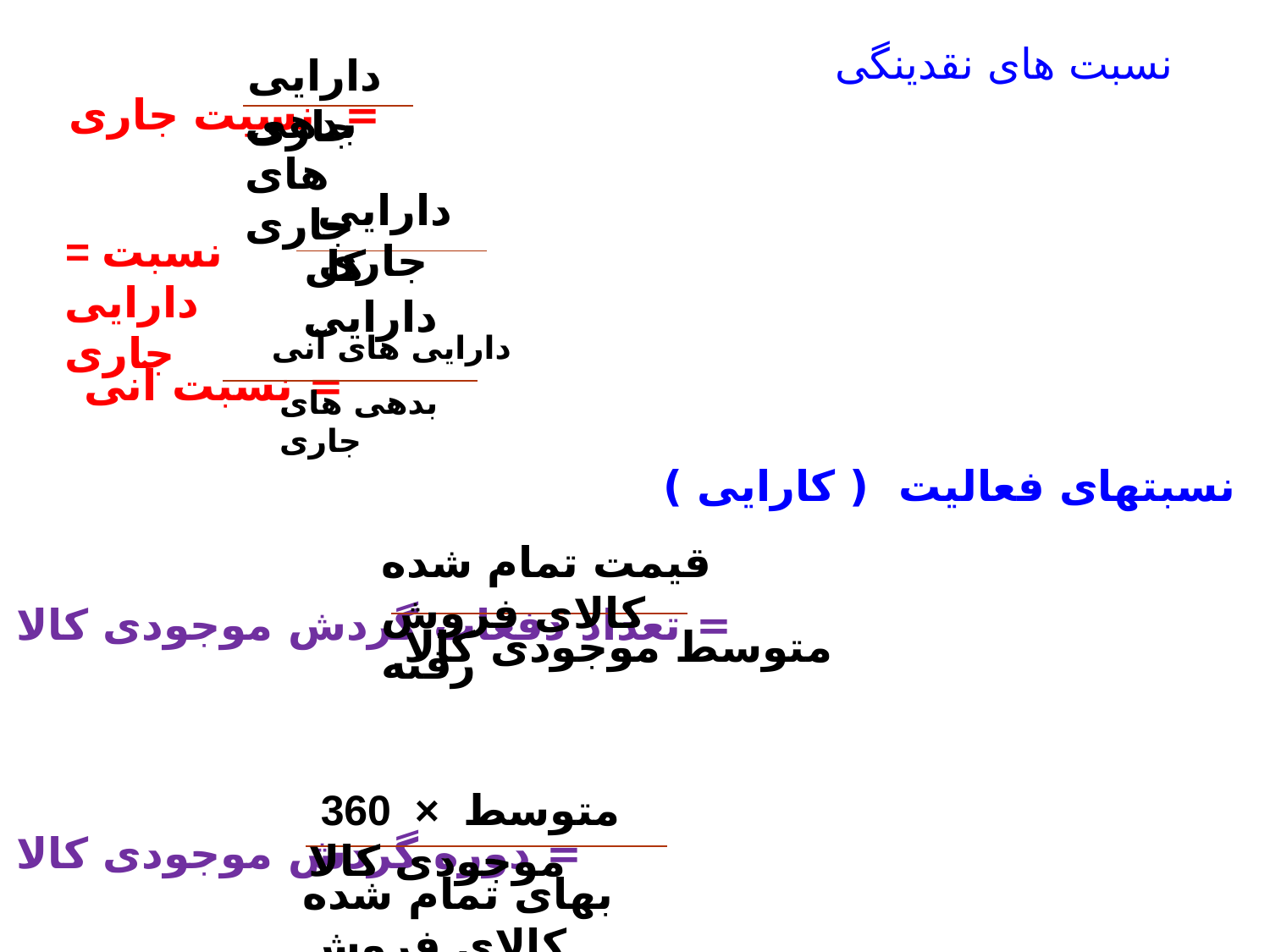

نسبت های نقدینگی
=  نسبت جاری

= نسبت آنی

دارایی جاری
بدهی های جاری
دارایی جاری
= نسبت دارایی جاری
کل دارایی
دارایی های آنی
بدهی های جاری
نسبتهای فعالیت  ( کارایی )

= تعداد دفعات گردش موجودی کالا

 = دوره گردش موجودی کالا

قیمت تمام شده کالای فروش رفته
متوسط موجودی کالا
 360  ×  متوسط موجودی کالا
بهای تمام شده کالای فروش رفته